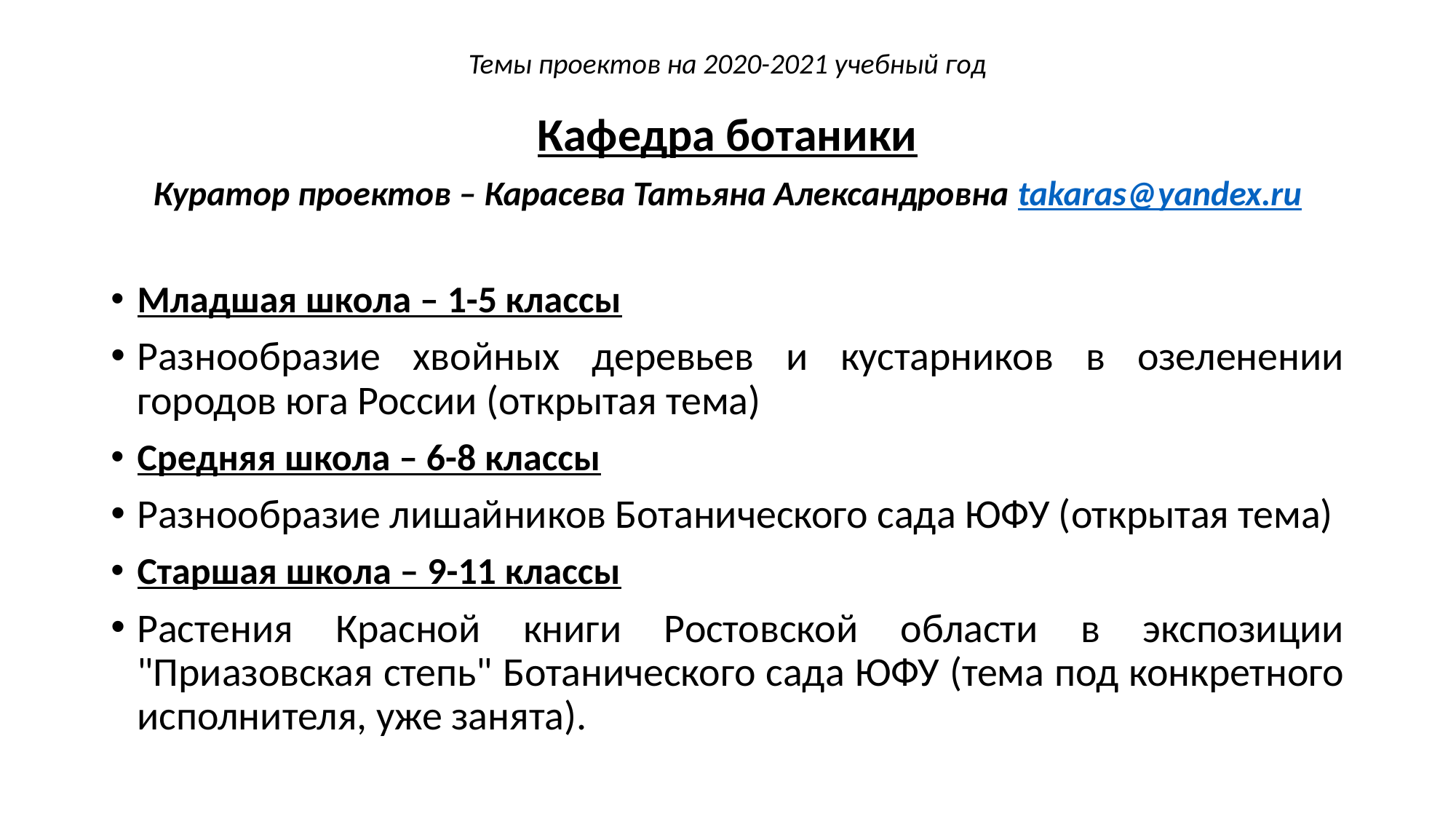

# Темы проектов на 2020-2021 учебный год
Кафедра ботаники
Куратор проектов – Карасева Татьяна Александровна takaras@yandex.ru

Младшая школа – 1-5 классы
Разнообразие хвойных деревьев и кустарников в озеленении городов юга России (открытая тема)
Средняя школа – 6-8 классы
Разнообразие лишайников Ботанического сада ЮФУ (открытая тема)
Старшая школа – 9-11 классы
Растения Красной книги Ростовской области в экспозиции "Приазовская степь" Ботанического сада ЮФУ (тема под конкретного исполнителя, уже занята).